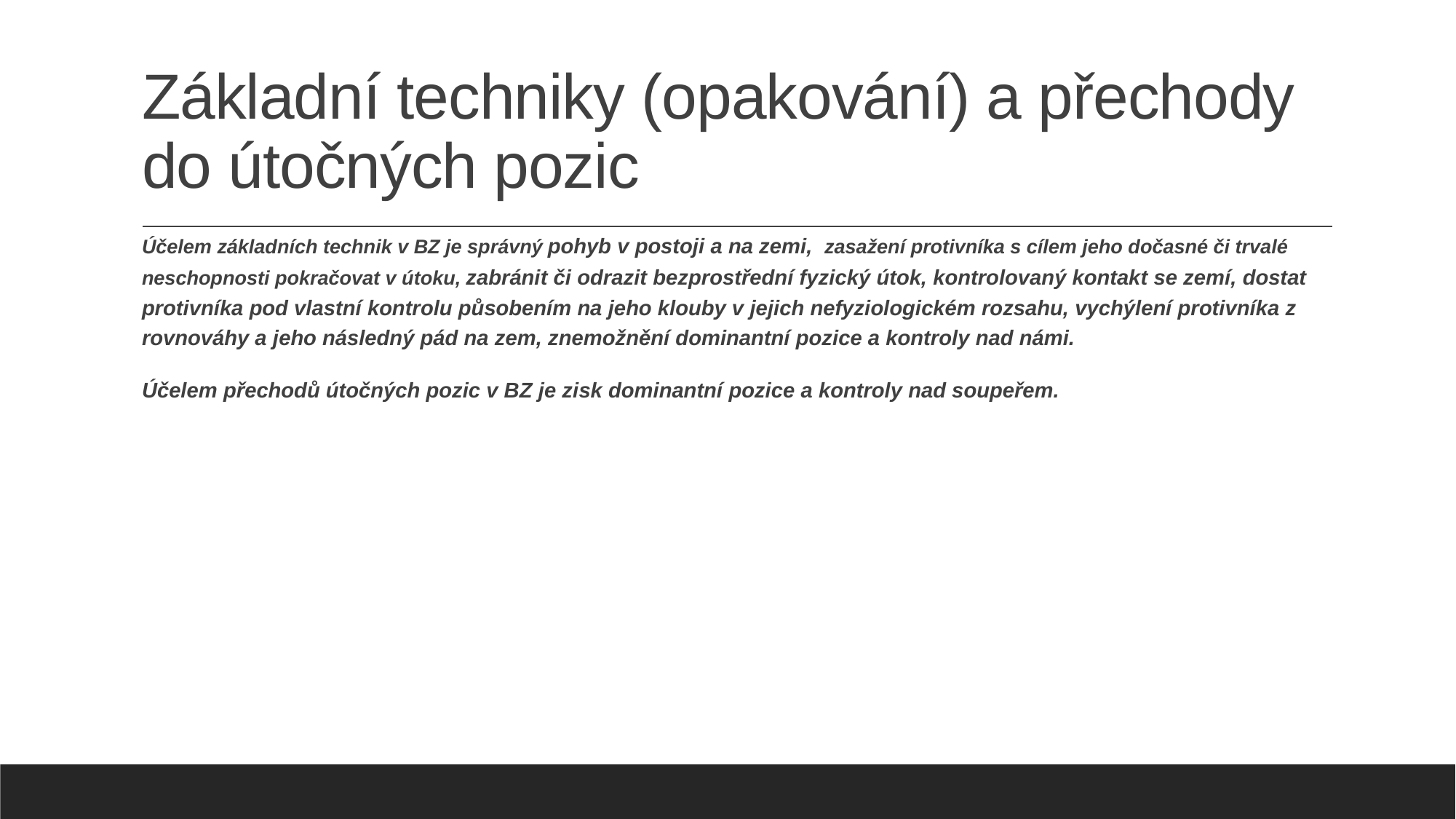

# Základní techniky (opakování) a přechody do útočných pozic
Účelem základních technik v BZ je správný pohyb v postoji a na zemi,  zasažení protivníka s cílem jeho dočasné či trvalé neschopnosti pokračovat v útoku, zabránit či odrazit bezprostřední fyzický útok, kontrolovaný kontakt se zemí, dostat protivníka pod vlastní kontrolu působením na jeho klouby v jejich nefyziologickém rozsahu, vychýlení protivníka z rovnováhy a jeho následný pád na zem, znemožnění dominantní pozice a kontroly nad námi.
Účelem přechodů útočných pozic v BZ je zisk dominantní pozice a kontroly nad soupeřem.